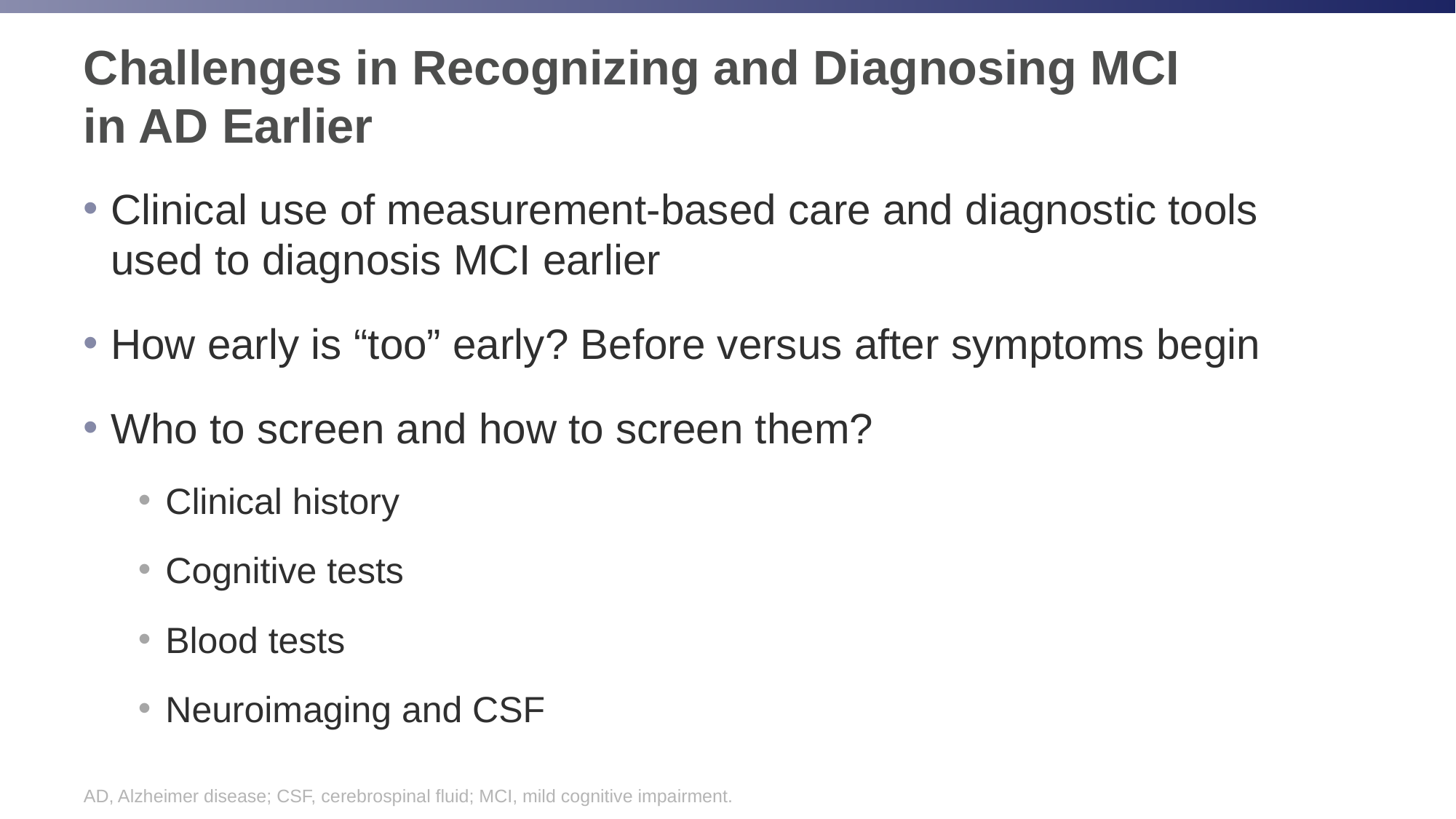

# Challenges in Recognizing and Diagnosing MCI in AD Earlier
Clinical use of measurement-based care and diagnostic tools used to diagnosis MCI earlier
How early is “too” early? Before versus after symptoms begin
Who to screen and how to screen them?
Clinical history
Cognitive tests
Blood tests
Neuroimaging and CSF

AD, Alzheimer disease; CSF, cerebrospinal fluid; MCI, mild cognitive impairment.